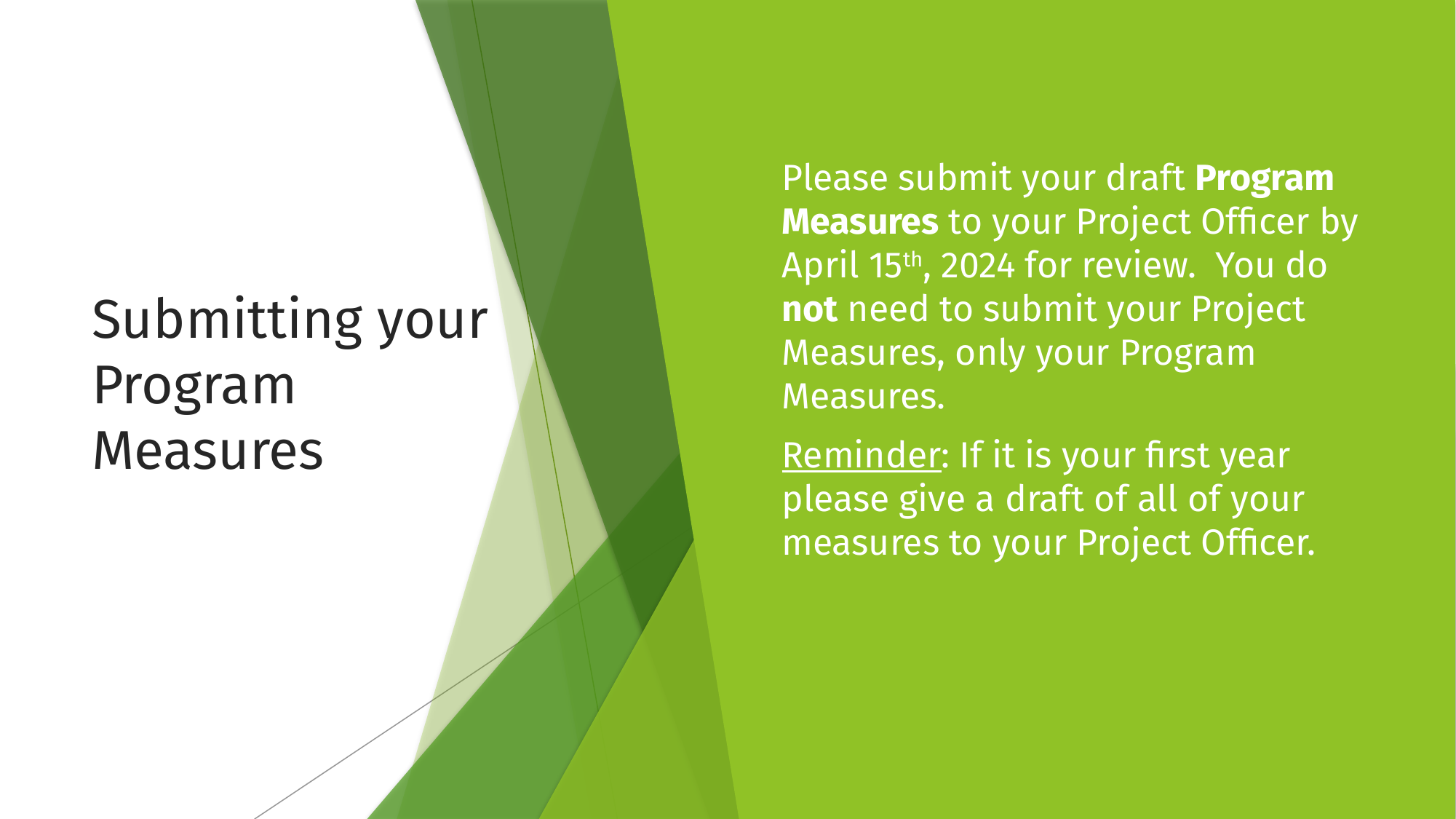

# Submitting your Program Measures
Please submit your draft Program Measures to your Project Officer by April 15th, 2024 for review.  You do not need to submit your Project Measures, only your Program Measures.
Reminder: If it is your first year please give a draft of all of your measures to your Project Officer.